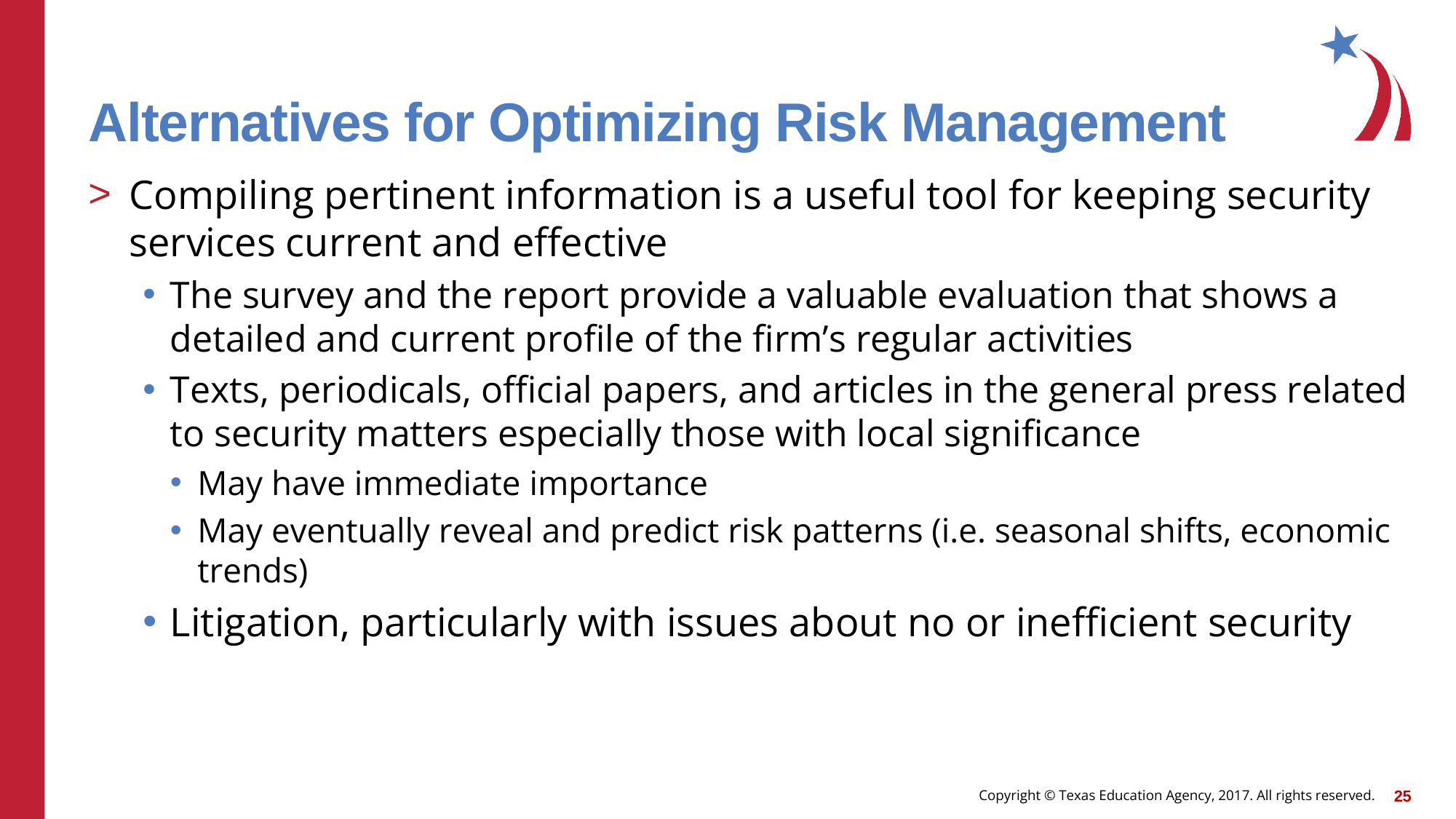

# Alternatives for Optimizing Risk Management
Compiling pertinent information is a useful tool for keeping security services current and effective
The survey and the report provide a valuable evaluation that shows a detailed and current profile of the firm’s regular activities
Texts, periodicals, official papers, and articles in the general press related to security matters especially those with local significance
May have immediate importance
May eventually reveal and predict risk patterns (i.e. seasonal shifts, economic trends)
Litigation, particularly with issues about no or inefficient security